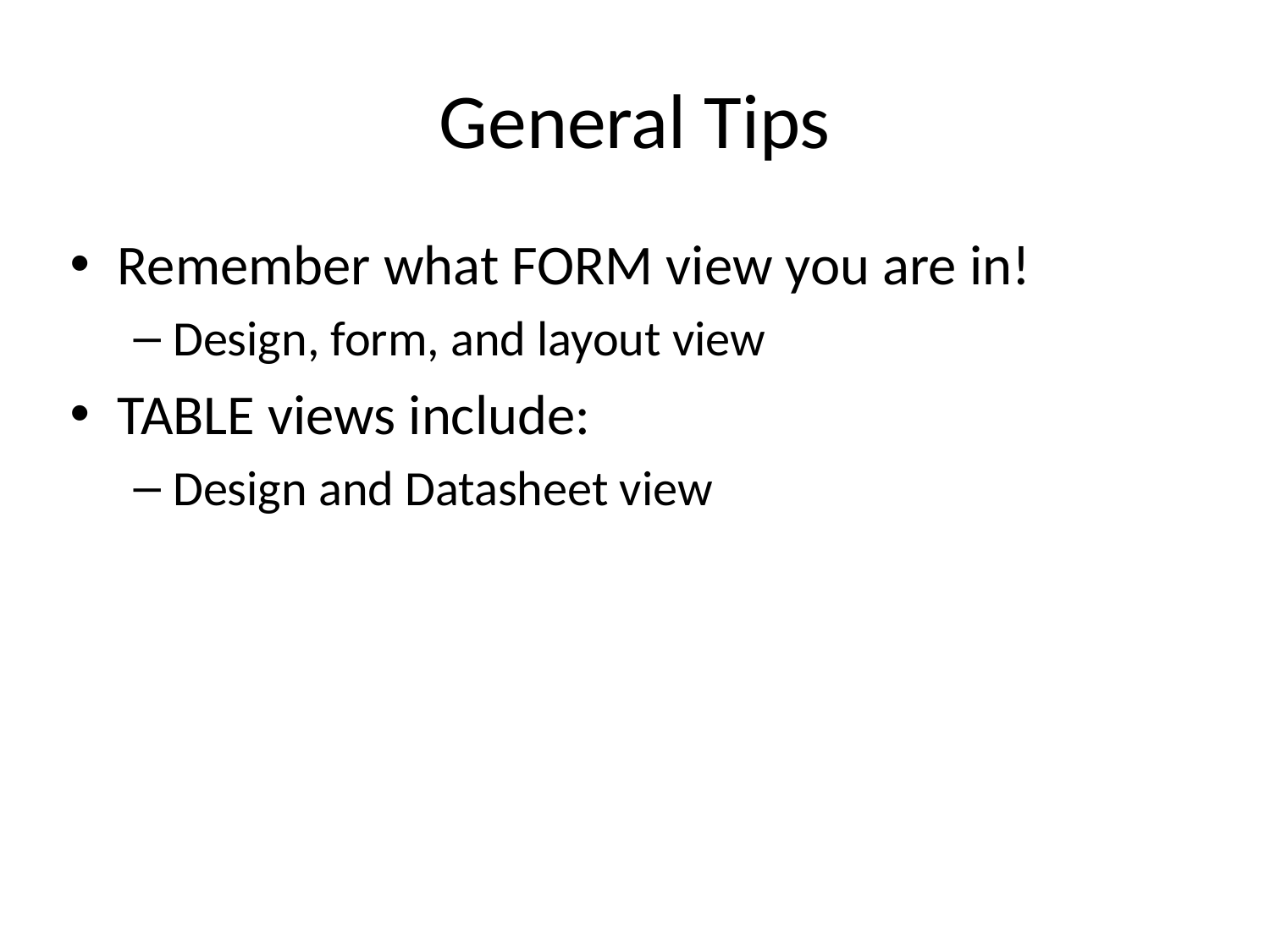

# General Tips
Remember what FORM view you are in!
Design, form, and layout view
TABLE views include:
Design and Datasheet view